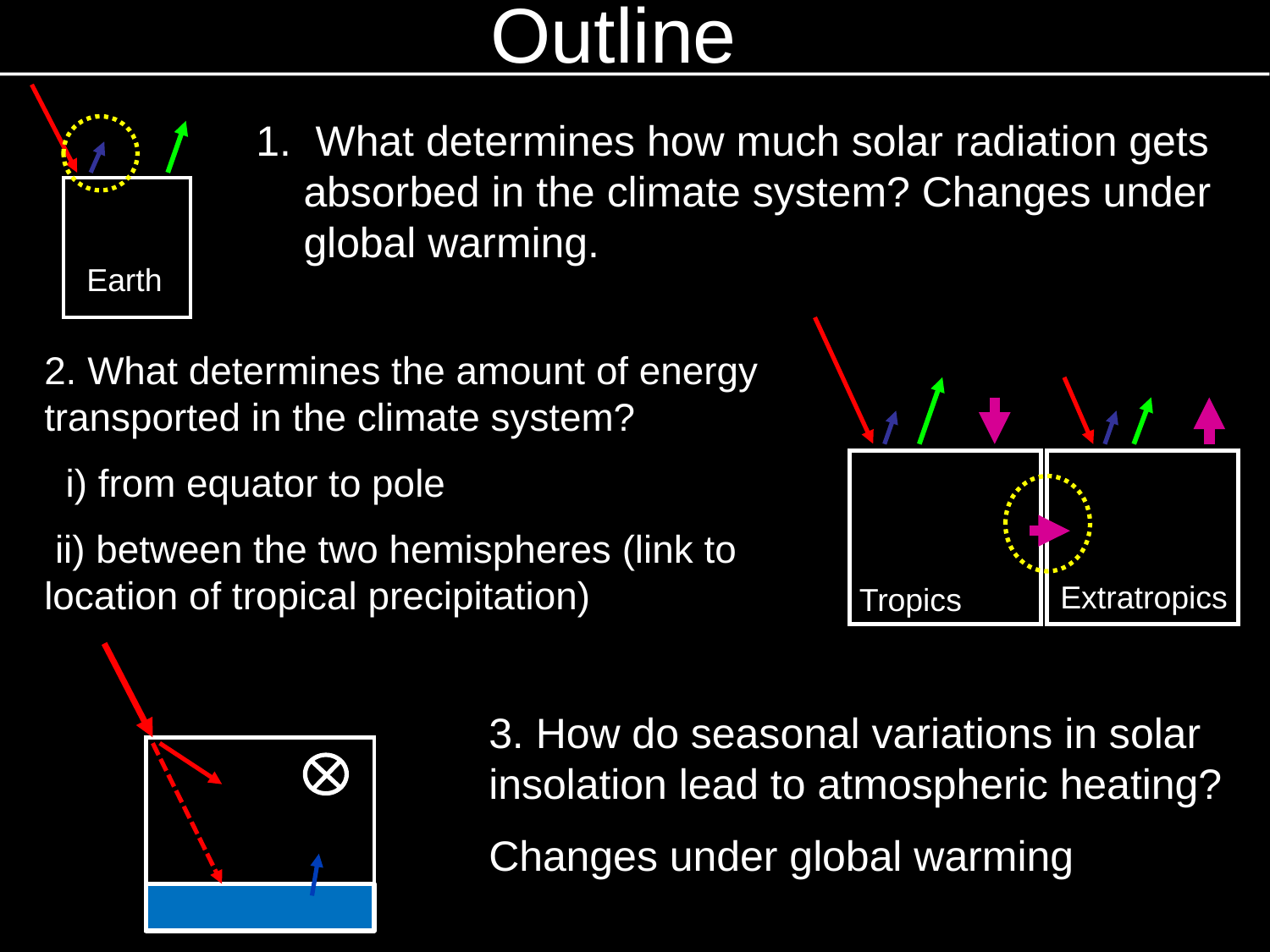

# Outline

 What determines how much solar radiation gets absorbed in the climate system? Changes under global warming.

Earth

2. What determines the amount of energy transported in the climate system?
  i) from equator to pole
 ii) between the two hemispheres (link to location of tropical precipitation)

Extratropics
Tropics

3. How do seasonal variations in solar insolation lead to atmospheric heating?
Changes under global warming